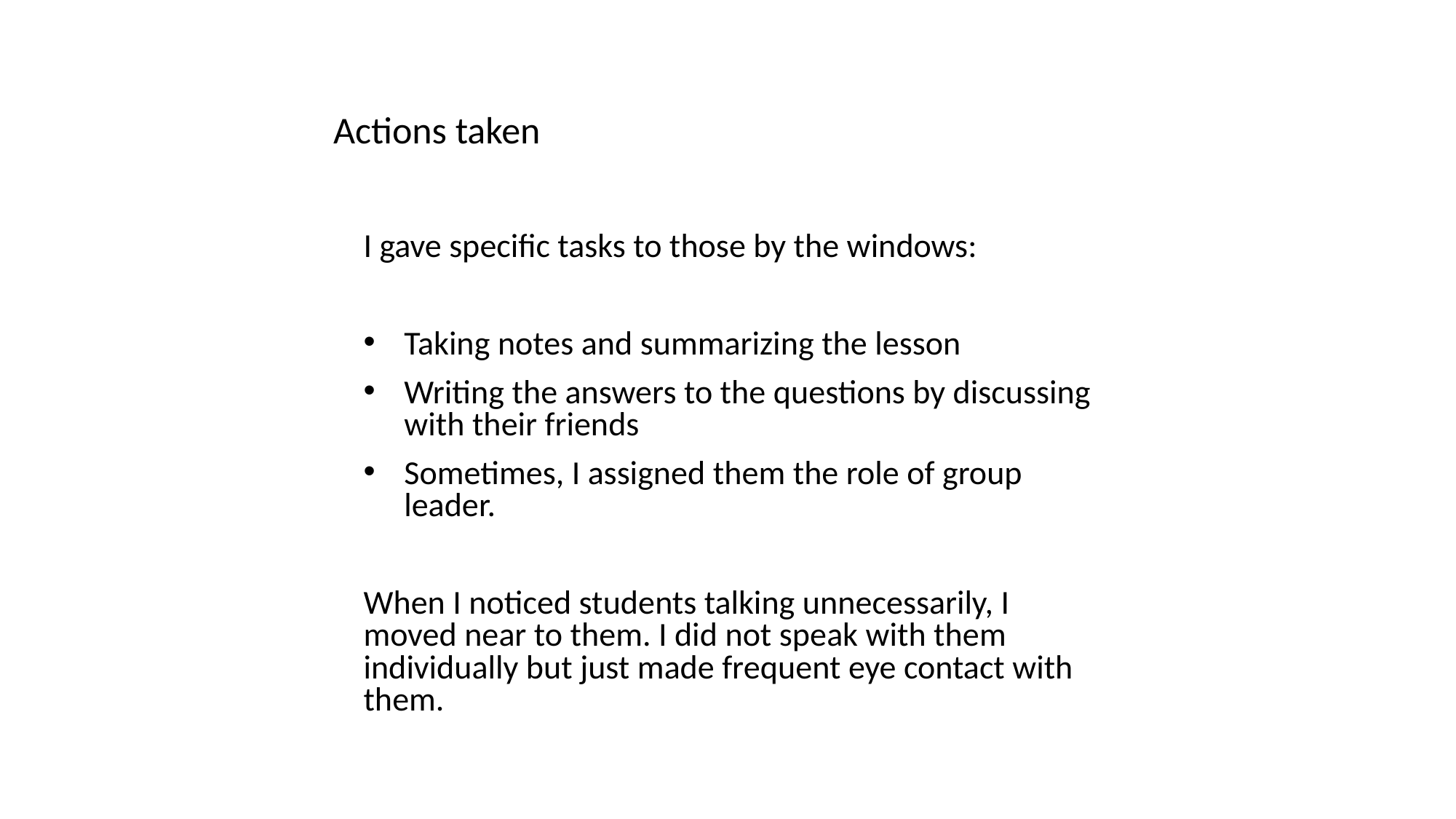

# Actions taken

I gave specific tasks to those by the windows:

Taking notes and summarizing the lesson
Writing the answers to the questions by discussing with their friends
Sometimes, I assigned them the role of group leader.

When I noticed students talking unnecessarily, I moved near to them. I did not speak with them individually but just made frequent eye contact with them.